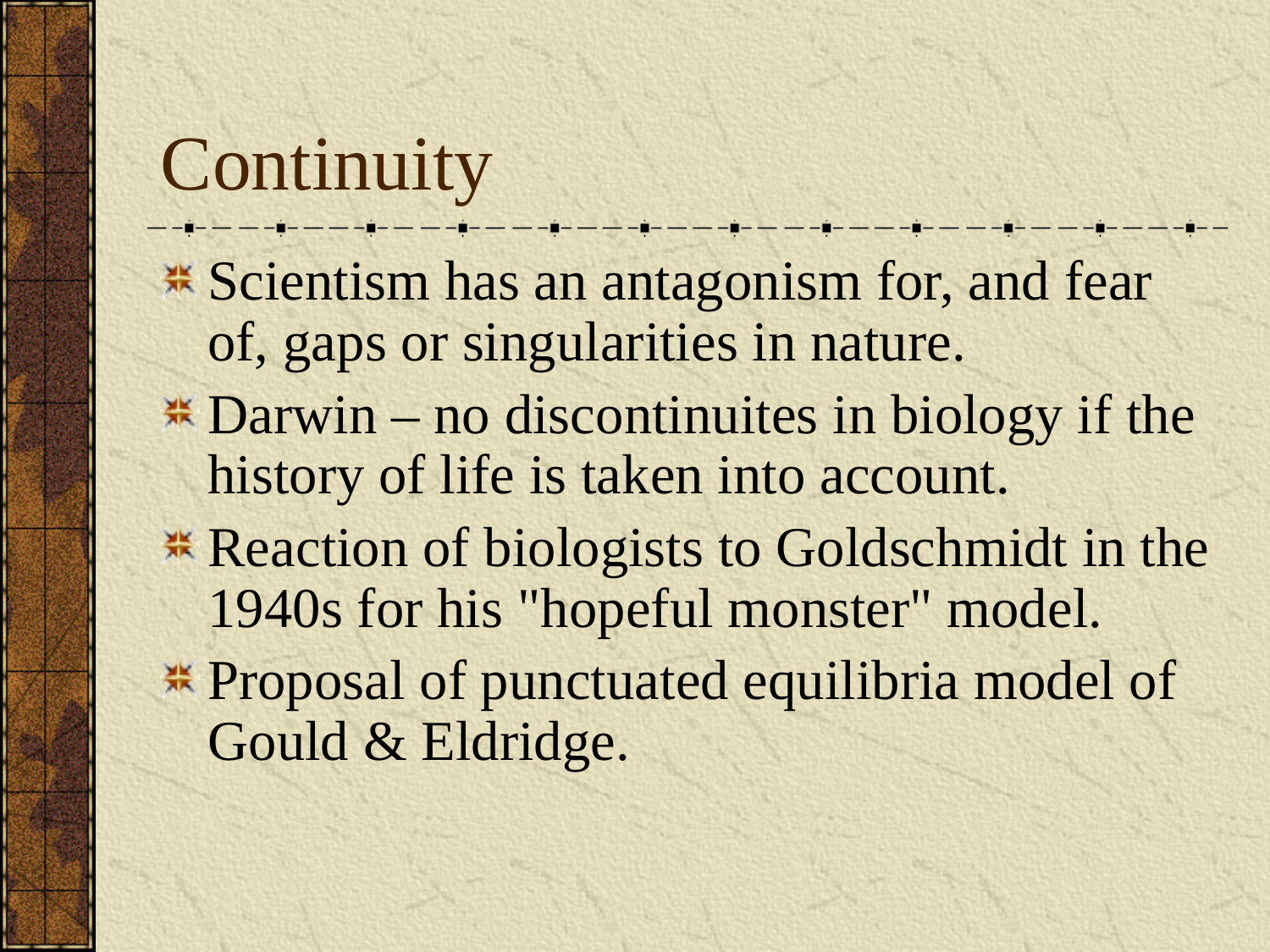

# Continuity
Scientism has an antagonism for, and fear of, gaps or singularities in nature.
Darwin – no discontinuites in biology if the history of life is taken into account.
Reaction of biologists to Goldschmidt in the 1940s for his "hopeful monster" model.
Proposal of punctuated equilibria model of Gould & Eldridge.